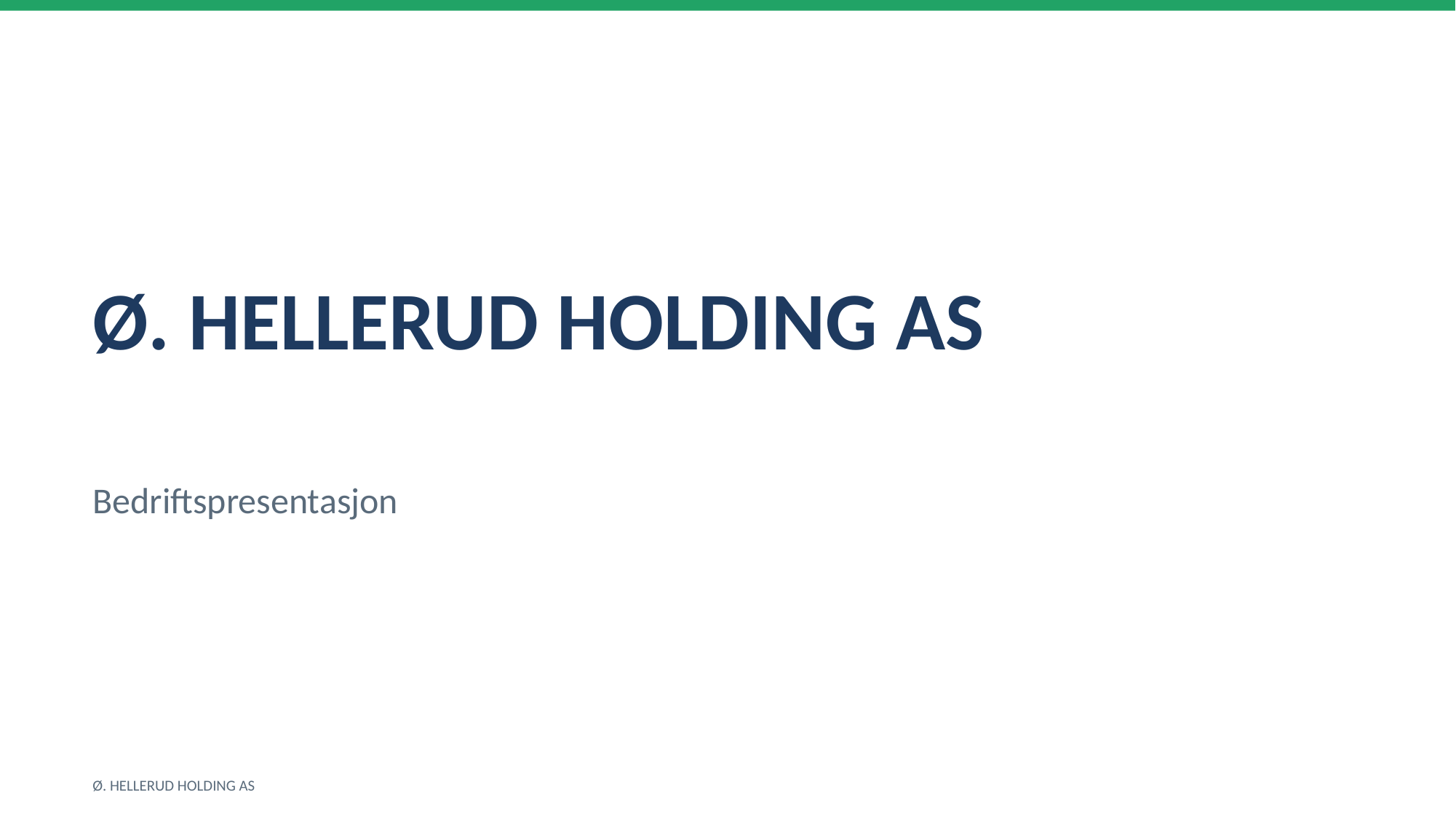

Ø. HELLERUD HOLDING AS
Bedriftspresentasjon
Ø. HELLERUD HOLDING AS